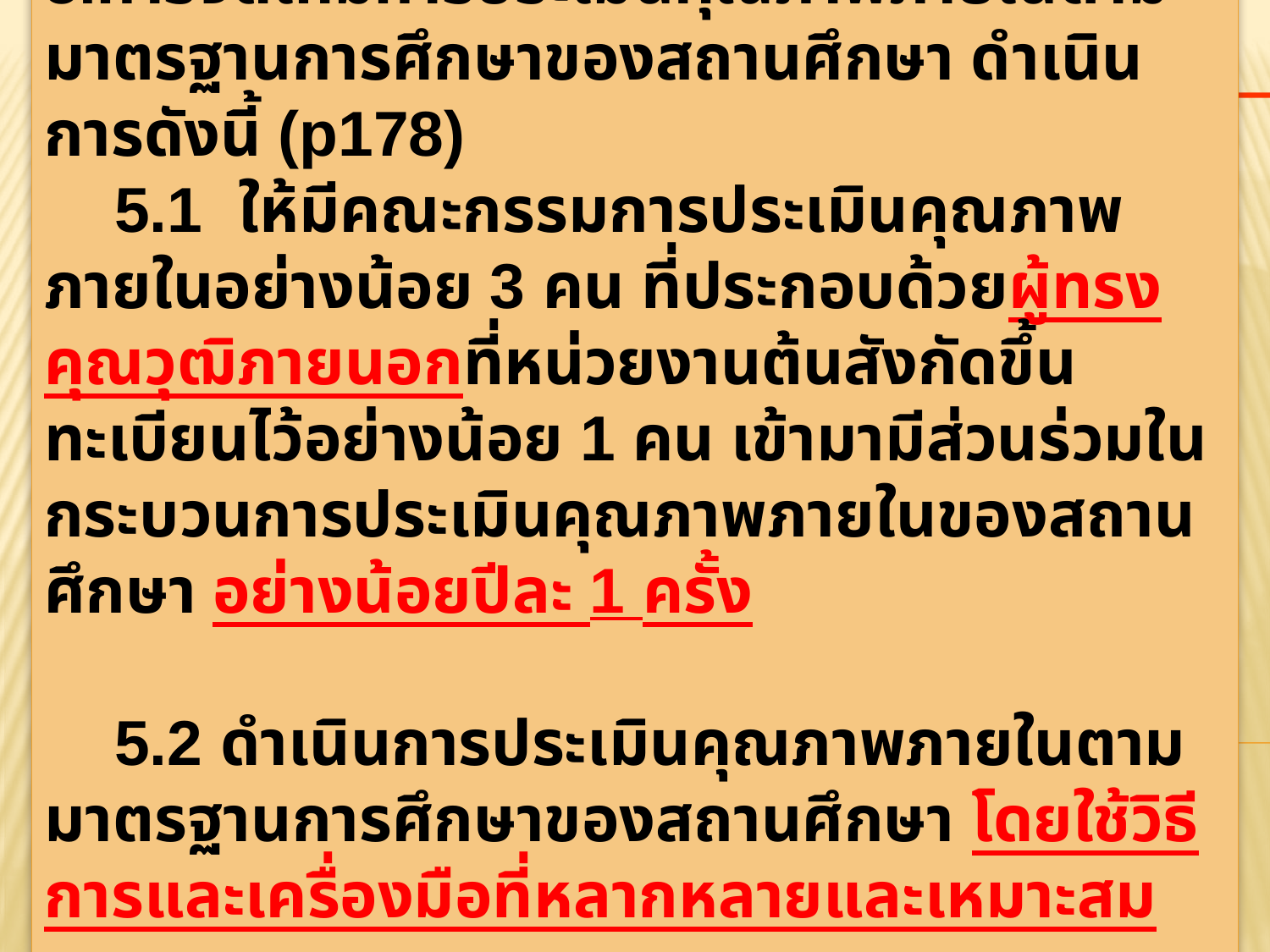

5.การจัดให้มีการประเมินคุณภาพภายในตามมาตรฐานการศึกษาของสถานศึกษา ดำเนินการดังนี้ (p178)
    5.1  ให้มีคณะกรรมการประเมินคุณภาพภายในอย่างน้อย 3 คน ที่ประกอบด้วยผู้ทรงคุณวุฒิภายนอกที่หน่วยงานต้นสังกัดขึ้นทะเบียนไว้อย่างน้อย 1 คน เข้ามามีส่วนร่วมในกระบวนการประเมินคุณภาพภายในของสถานศึกษา อย่างน้อยปีละ 1 ครั้ง
    5.2 ดำเนินการประเมินคุณภาพภายในตามมาตรฐานการศึกษาของสถานศึกษา โดยใช้วิธีการและเครื่องมือที่หลากหลายและเหมาะสม